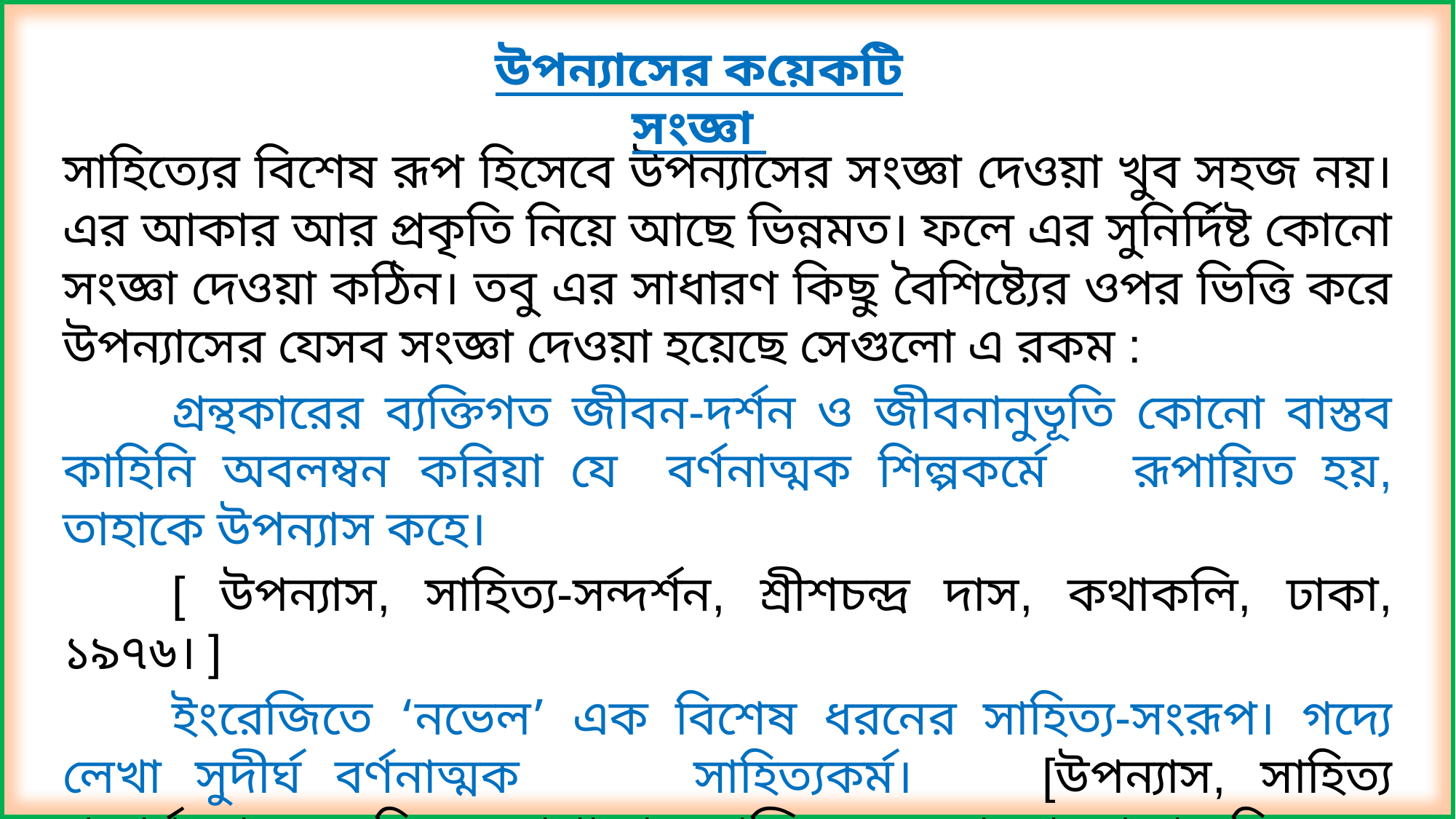

উপন্যাসের কয়েকটি সংজ্ঞা
সাহিত্যের বিশেষ রূপ হিসেবে উপন্যাসের সংজ্ঞা দেওয়া খুব সহজ নয়। এর আকার আর প্রকৃতি নিয়ে আছে ভিন্নমত। ফলে এর সুনির্দিষ্ট কোনো সংজ্ঞা দেওয়া কঠিন। তবু এর সাধারণ কিছু বৈশিষ্ট্যের ওপর ভিত্তি করে উপন্যাসের যেসব সংজ্ঞা দেওয়া হয়েছে সেগুলো এ রকম :
	গ্রন্থকারের ব্যক্তিগত জীবন-দর্শন ও জীবনানুভূতি কোনো বাস্তব কাহিনি অবলম্বন 	করিয়া যে 	বর্ণনাত্মক শিল্পকর্মে 	রূপায়িত হয়, তাহাকে উপন্যাস কহে।
	[ উপন্যাস, সাহিত্য-সন্দর্শন, শ্রীশচন্দ্র দাস, কথাকলি, ঢাকা, ১৯৭৬। ]
	ইংরেজিতে ‘নভেল’ এক বিশেষ ধরনের সাহিত্য-সংরূপ। গদ্যে লেখা সুদীর্ঘ বৰ্ণনাত্মক  	সাহিত্যকর্ম। 	[উপন্যাস, সাহিত্য শব্দার্থকোষ, সুরভি বন্দ্যোপাধ্যায়, পশ্চিমবঙ্গ 	বাংলা আকাদেমি, 	কলকাতা, ১৯৯৯, পৃ. ২৯।]